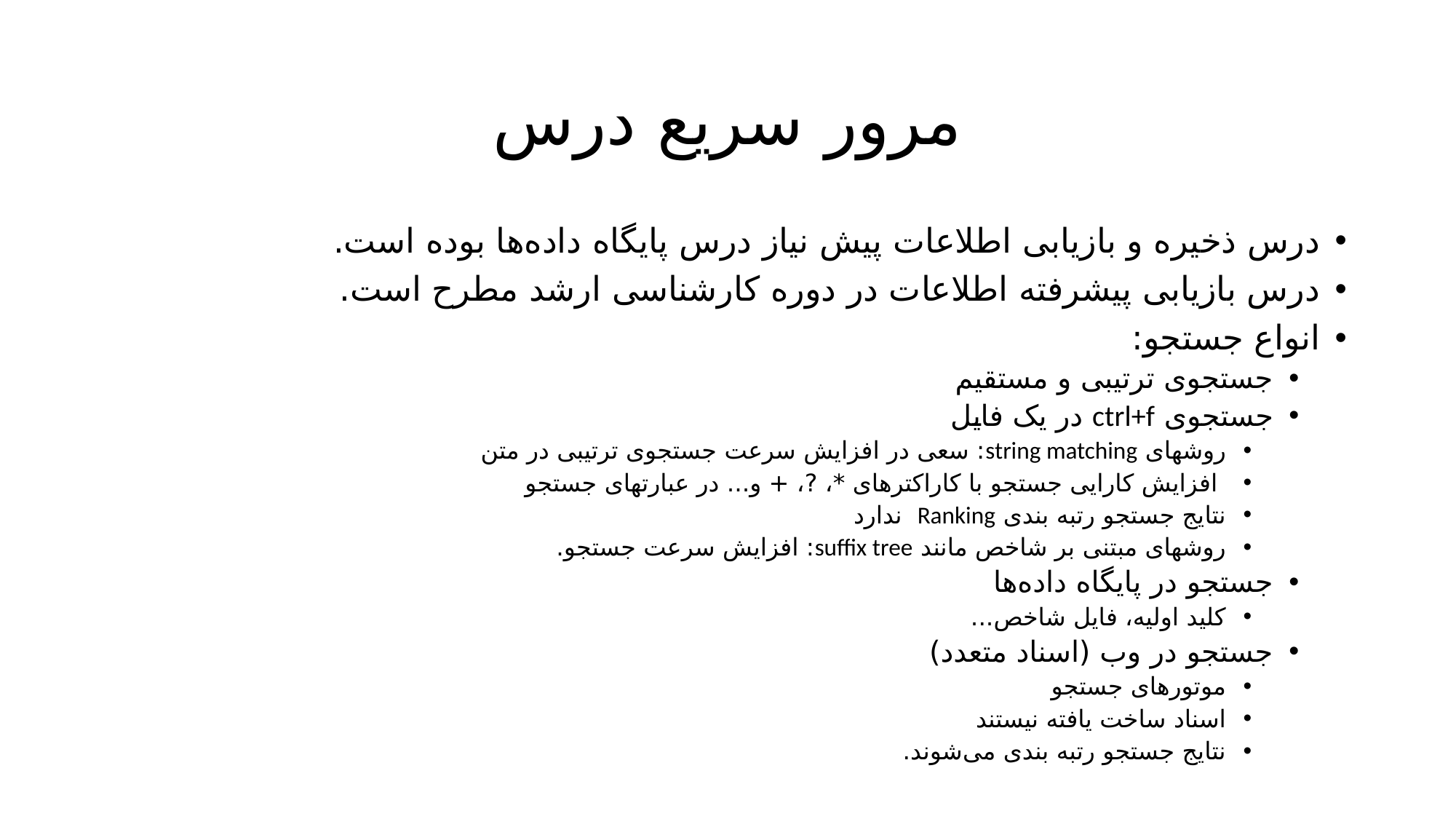

# مرور سریع درس
درس ذخیره و بازیابی اطلاعات پیش نیاز درس پایگاه داده‌ها بوده است.
درس بازیابی پیشرفته اطلاعات در دوره کارشناسی ارشد مطرح است.
انواع جستجو:
جستجوی ترتیبی و مستقیم
جستجوی ctrl+f در یک فایل
روشهای string matching: سعی در افزایش سرعت جستجوی ترتیبی در متن
 افزایش کارایی جستجو با کاراکترهای *، ?، + و... در عبارتهای جستجو
نتایج جستجو رتبه بندی Ranking  ندارد
روشهای مبتنی بر شاخص مانند suffix tree: افزایش سرعت جستجو.
جستجو در پایگاه داده‌ها
کلید اولیه، فایل شاخص...
جستجو در وب (اسناد متعدد)
موتورهای جستجو
اسناد ساخت یافته نیستند
نتایج جستجو رتبه بندی می‌شوند.